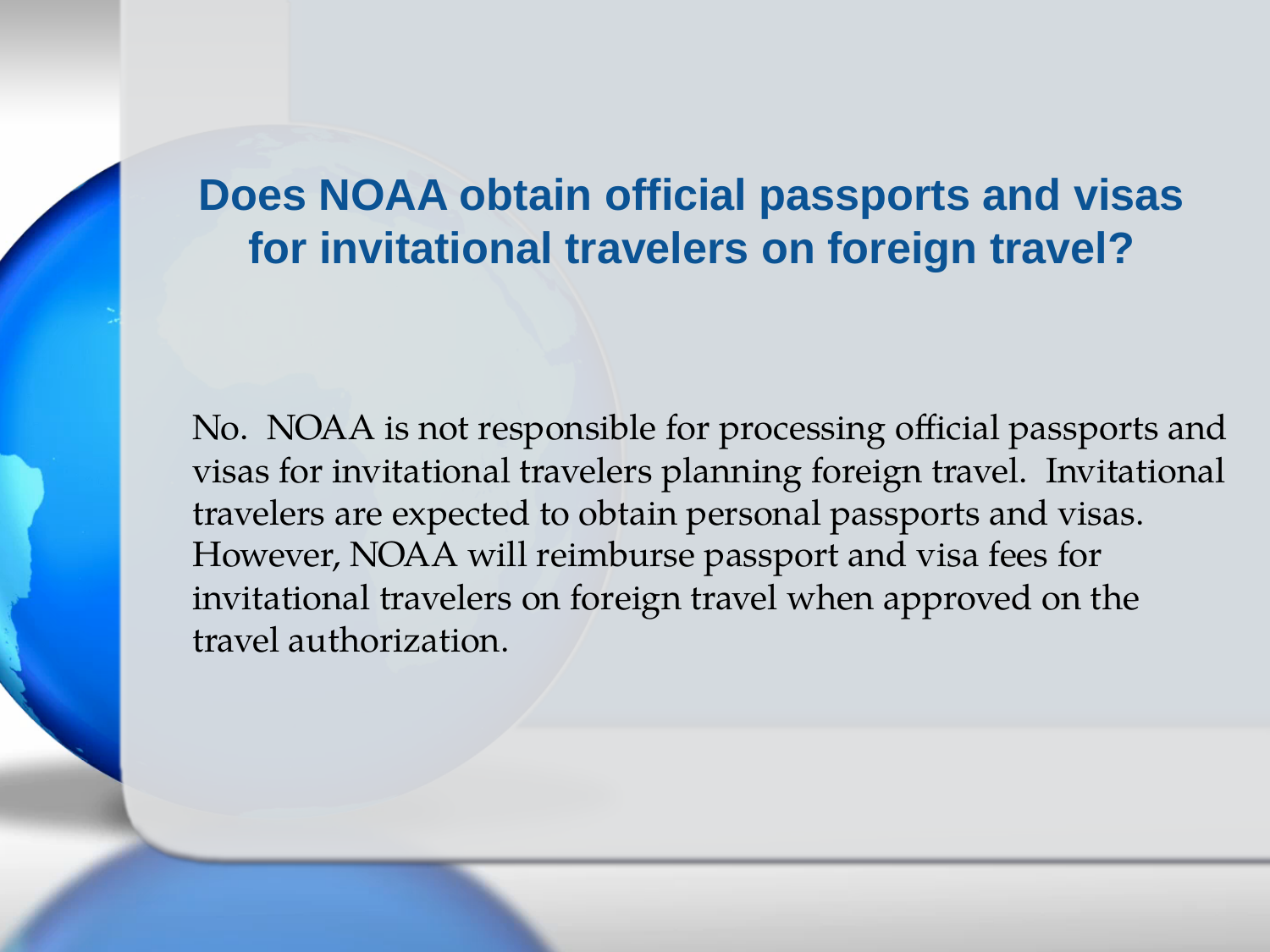

# Does NOAA obtain official passports and visas for invitational travelers on foreign travel?

No.  NOAA is not responsible for processing official passports and visas for invitational travelers planning foreign travel.  Invitational travelers are expected to obtain personal passports and visas.  However, NOAA will reimburse passport and visa fees for invitational travelers on foreign travel when approved on the travel authorization.